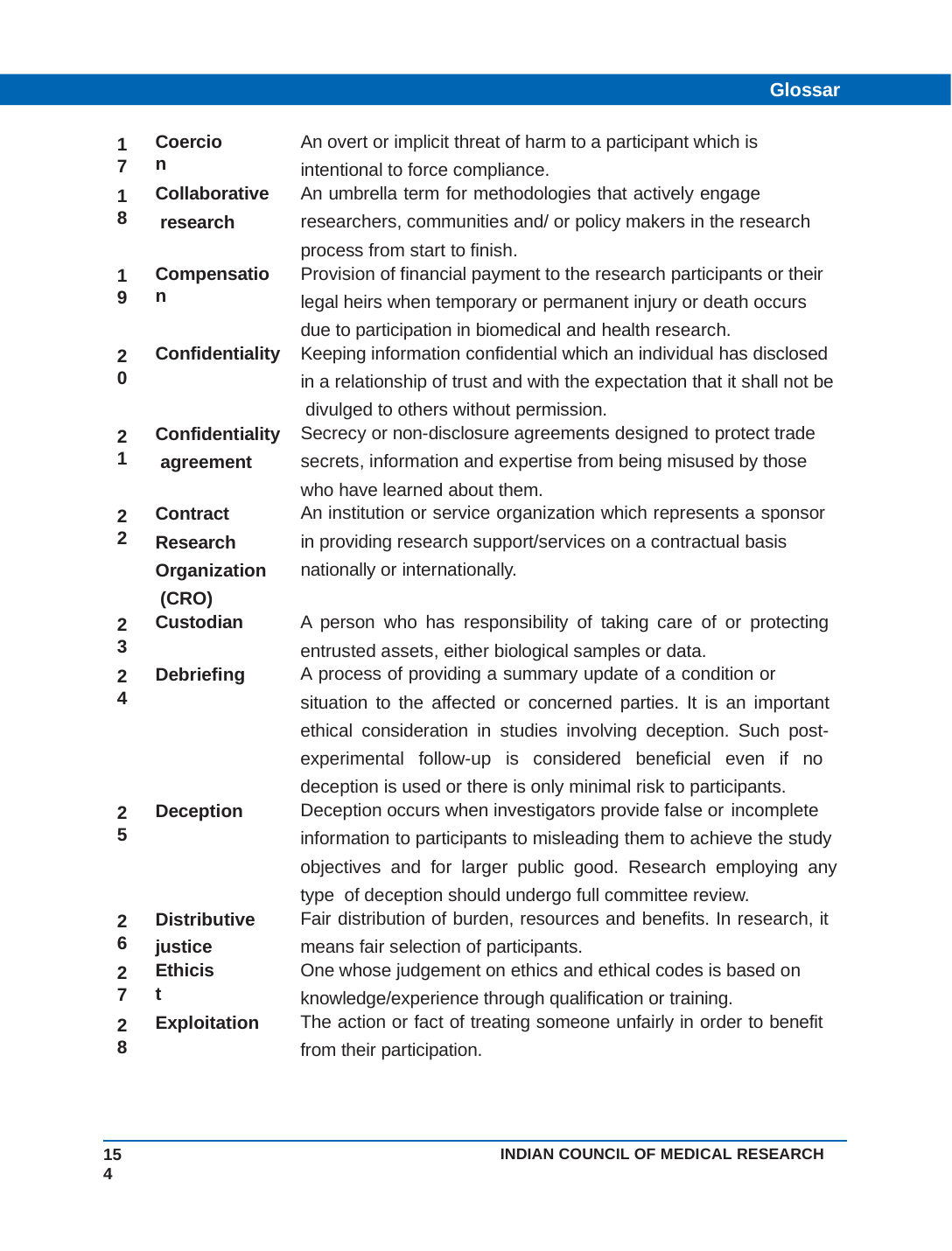

Glossary
An overt or implicit threat of harm to a participant which is  intentional to force compliance.
An umbrella term for methodologies that actively engage
researchers, communities and/ or policy makers in the research  process from start to finish.
Provision of financial payment to the research participants or their
legal heirs when temporary or permanent injury or death occurs  due to participation in biomedical and health research.
Keeping information confidential which an individual has disclosed
in a relationship of trust and with the expectation that it shall not be  divulged to others without permission.
Secrecy or non-disclosure agreements designed to protect trade
secrets, information and expertise from being misused by those  who have learned about them.
An institution or service organization which represents a sponsor
in providing research support/services on a contractual basis  nationally or internationally.
Coercion
17
Collaborative  research
18
Compensation
19
Confidentiality
20
Confidentiality  agreement
21
Contract  Research  Organization  (CRO)
Custodian
22
A person who has responsibility of taking care of or protecting  entrusted assets, either biological samples or data.
A process of providing a summary update of a condition or
situation to the affected or concerned parties. It is an important  ethical consideration in studies involving deception. Such post-  experimental follow-up is considered beneficial even if no  deception is used or there is only minimal risk to participants.
Deception occurs when investigators provide false or incomplete
information to participants to misleading them to achieve the study  objectives and for larger public good. Research employing any type  of deception should undergo full committee review.
Fair distribution of burden, resources and benefits. In research, it
means fair selection of participants.
One whose judgement on ethics and ethical codes is based on
knowledge/experience through qualification or training.
The action or fact of treating someone unfairly in order to benefit
from their participation.
23
Debriefing
24
Deception
25
Distributive
justice  Ethicist
26
27
Exploitation
28

154
INDIAN COUNCIL OF MEDICAL RESEARCH